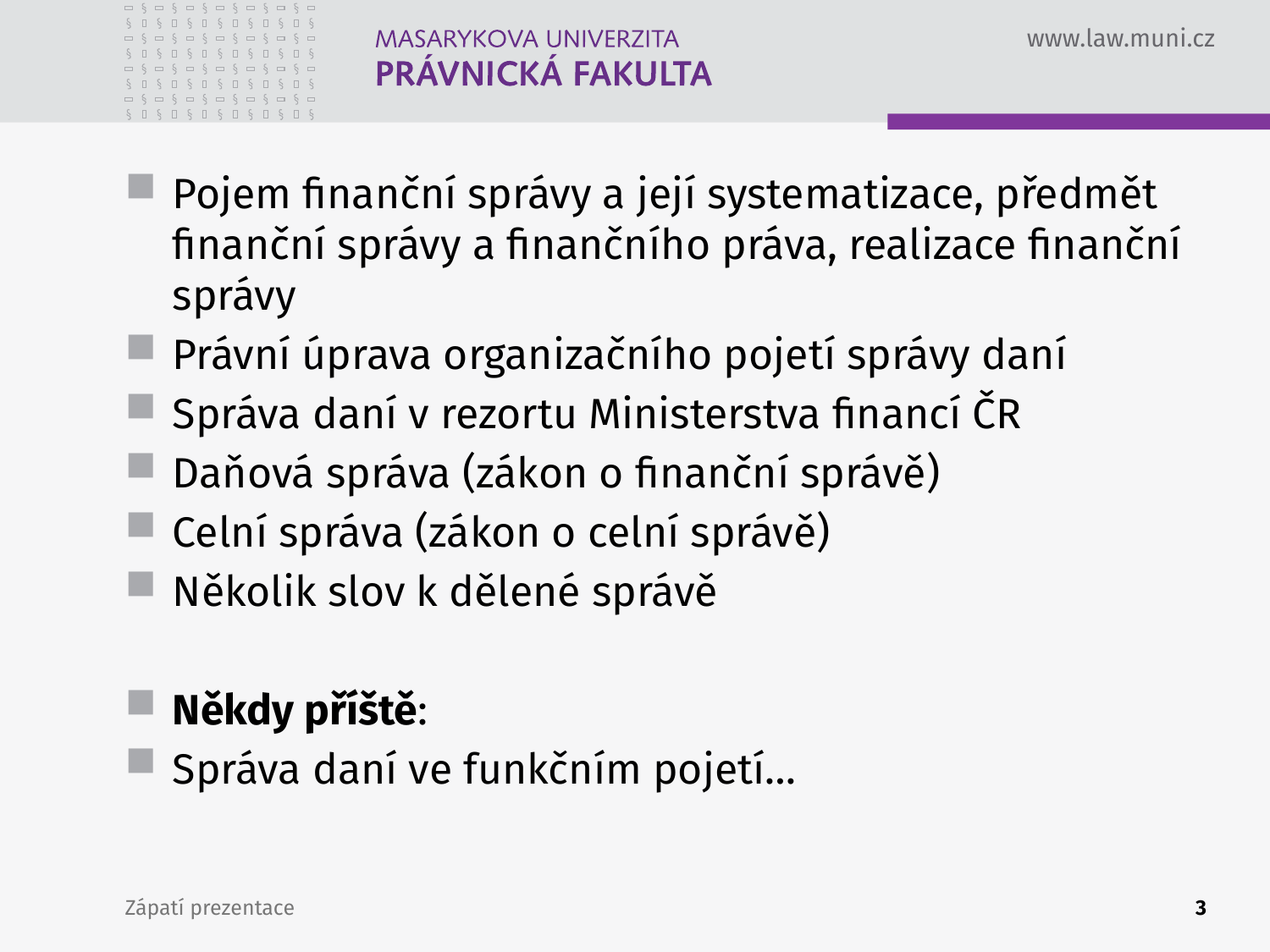

Pojem finanční správy a její systematizace, předmět finanční správy a finančního práva, realizace finanční správy
Právní úprava organizačního pojetí správy daní
Správa daní v rezortu Ministerstva financí ČR
Daňová správa (zákon o finanční správě)
Celní správa (zákon o celní správě)
Několik slov k dělené správě

Někdy příště:
Správa daní ve funkčním pojetí…

Zápatí prezentace
3